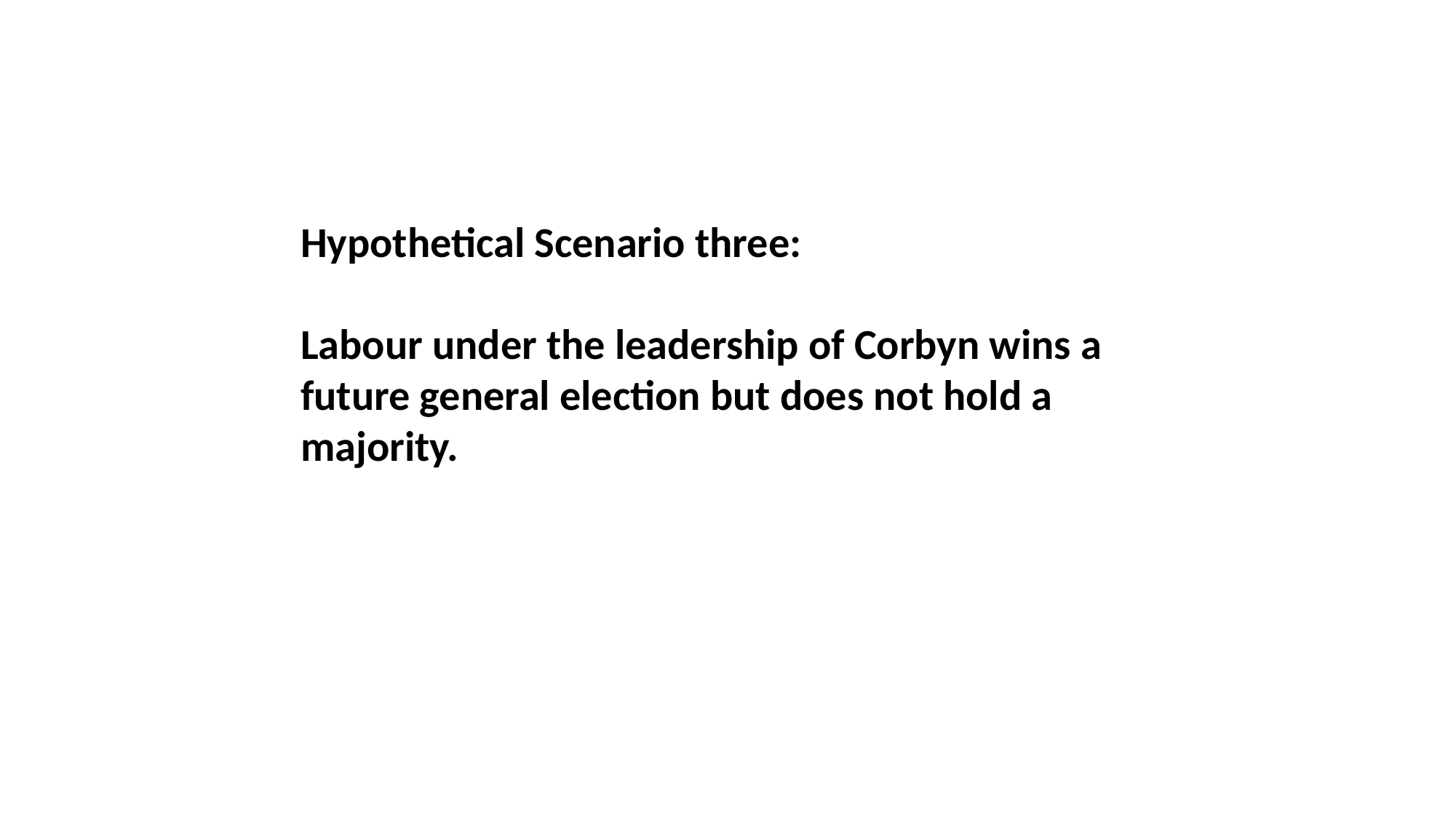

Hypothetical Scenario three:

Labour under the leadership of Corbyn wins a future general election but does not hold a majority.